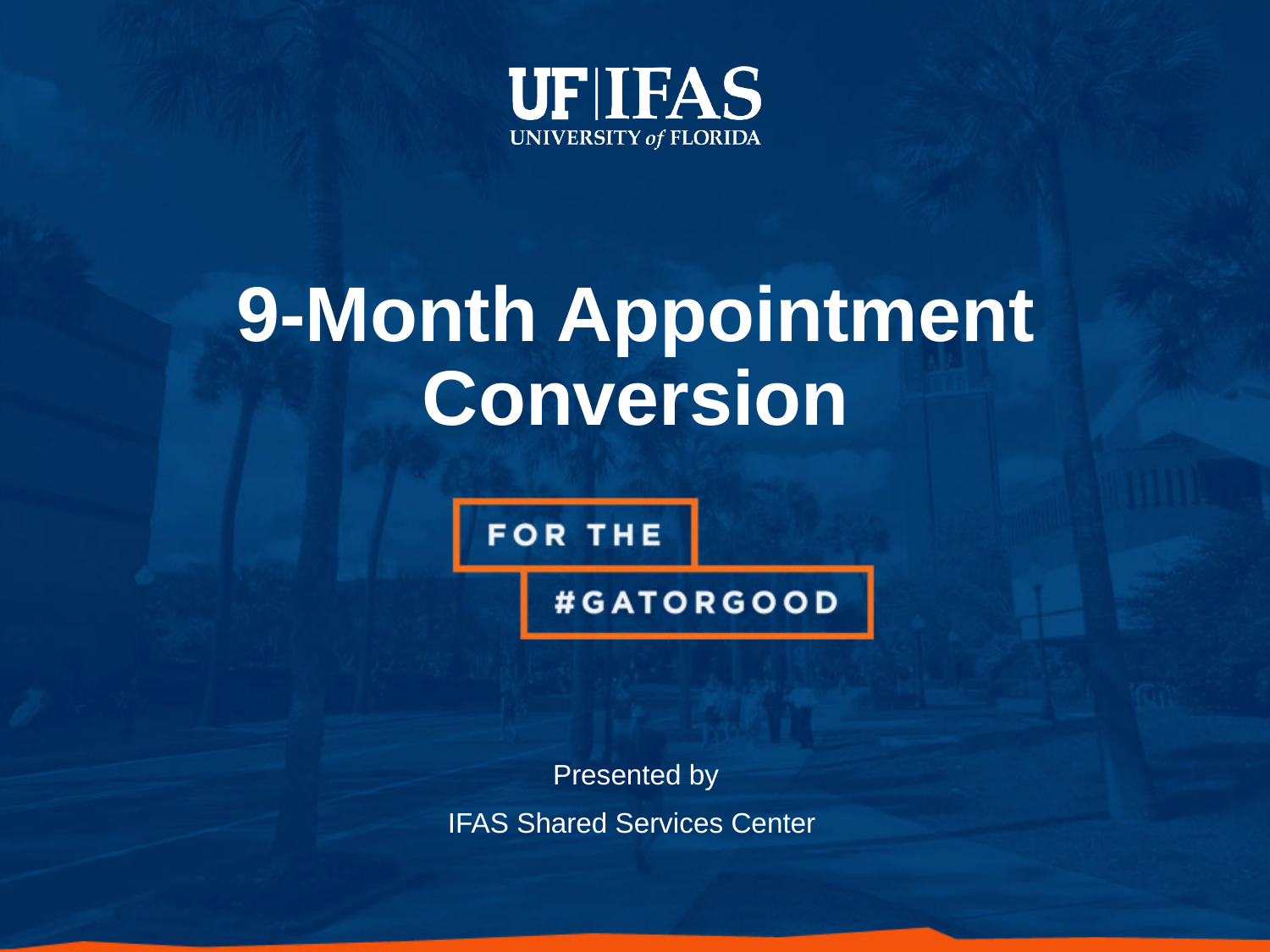

# 9-Month Appointment Conversion
Presented by
IFAS Shared Services Center